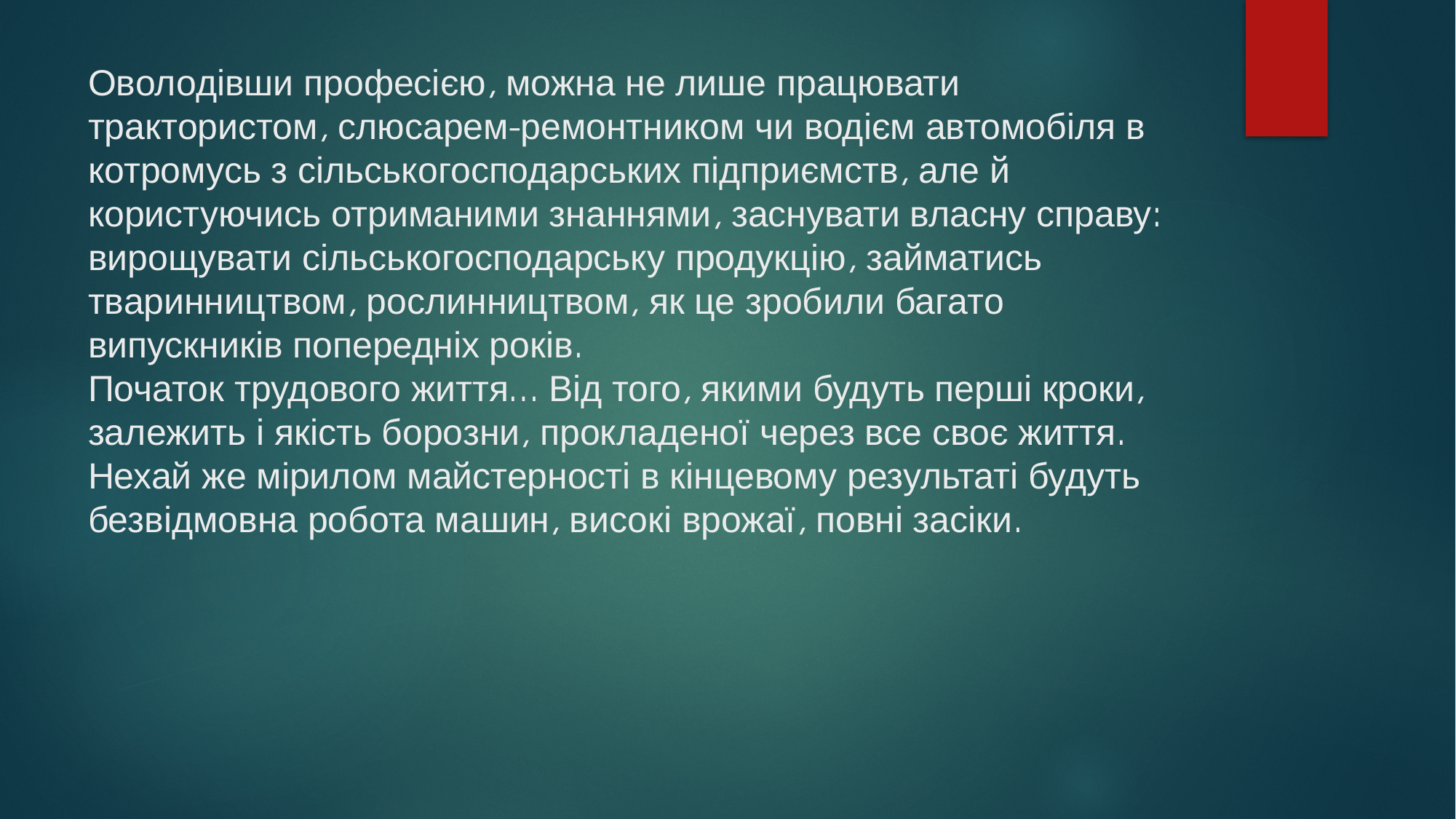

# Оволодівши професією, можна не лише працювати трактористом, слюсарем-ремонтником чи водієм автомобіля в котромусь з сільськогосподарських підприємств, але й користуючись отриманими знаннями, заснувати власну справу: вирощувати сільськогосподарську продукцію, займатись тваринництвом, рослинництвом, як це зробили багато випускників попередніх років. Початок трудового життя… Від того, якими будуть перші кроки, залежить і якість борозни, прокладеної через все своє життя. Нехай же мірилом майстерності в кінцевому результаті будуть безвідмовна робота машин, високі врожаї, повні засіки.